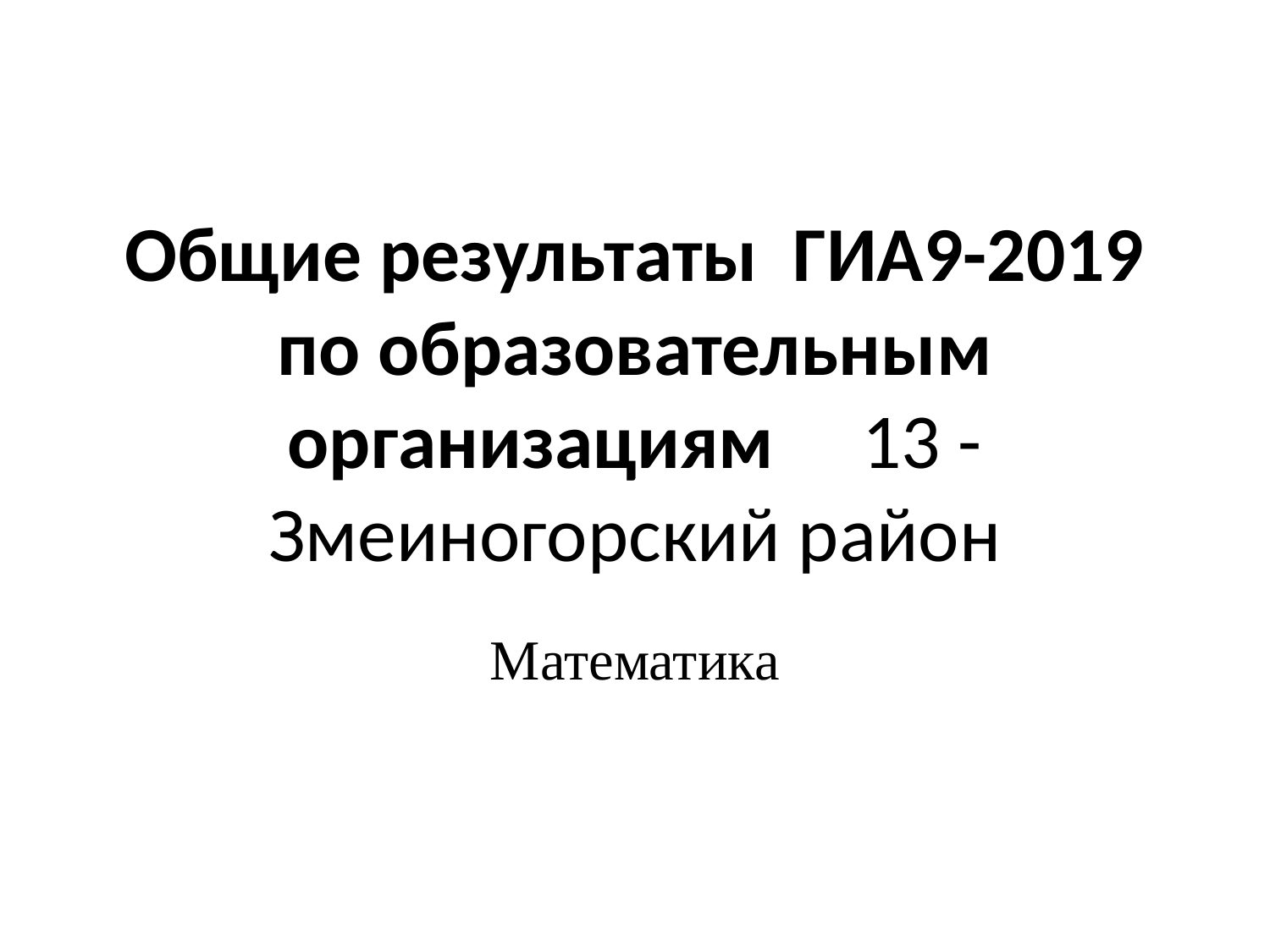

# Общие результаты  ГИА9-2019 по образовательным организациям     13 - Змеиногорский район

Математика